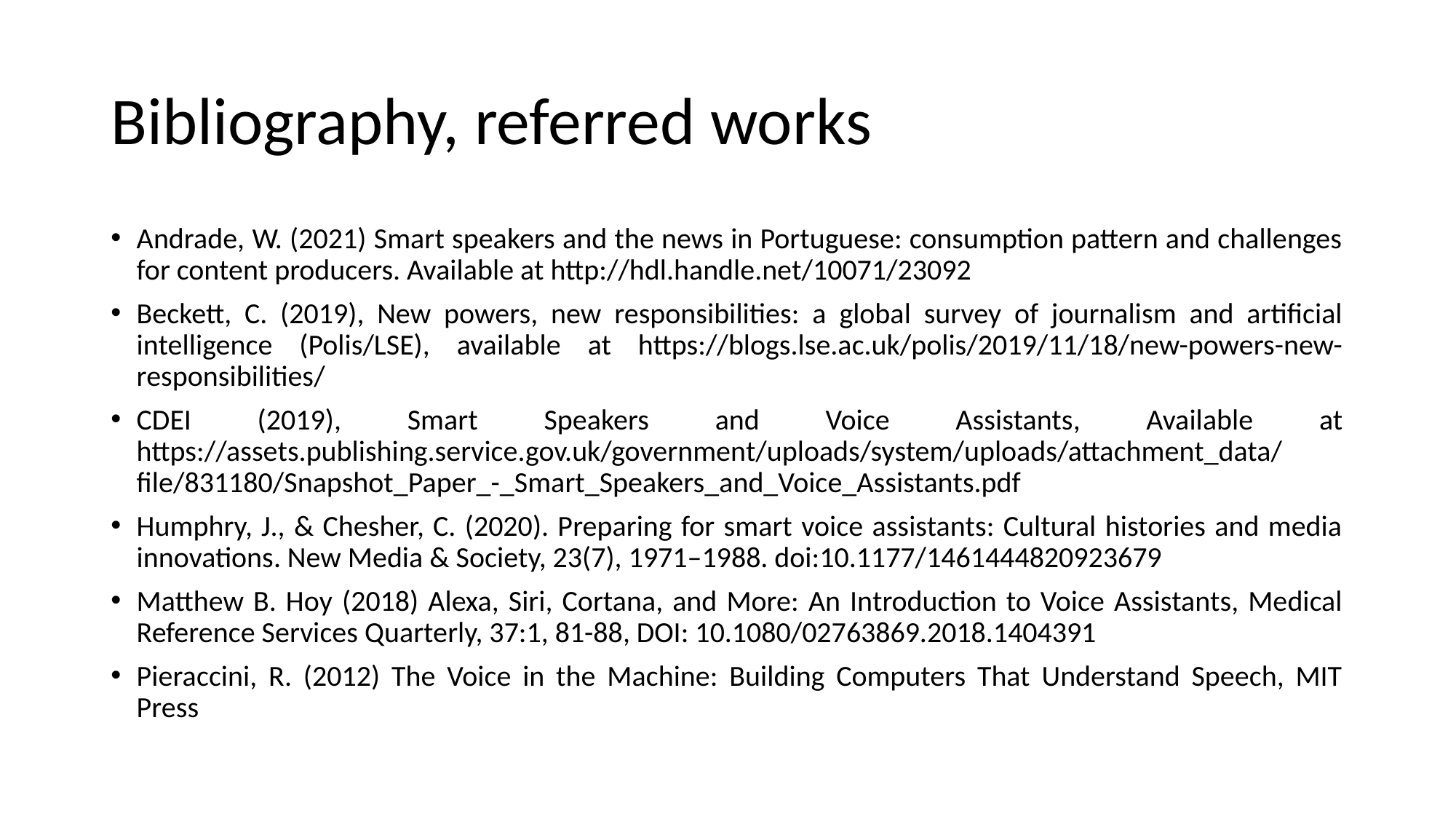

# Bibliography, referred works
Andrade, W. (2021) Smart speakers and the news in Portuguese: consumption pattern and challenges for content producers. Available at http://hdl.handle.net/10071/23092
Beckett, C. (2019), New powers, new responsibilities: a global survey of journalism and artificial intelligence (Polis/LSE), available at https://blogs.lse.ac.uk/polis/2019/11/18/new-powers-new-responsibilities/
CDEI (2019), Smart Speakers and Voice Assistants, Available at https://assets.publishing.service.gov.uk/government/uploads/system/uploads/attachment_data/file/831180/Snapshot_Paper_-_Smart_Speakers_and_Voice_Assistants.pdf
Humphry, J., & Chesher, C. (2020). Preparing for smart voice assistants: Cultural histories and media innovations. New Media & Society, 23(7), 1971–1988. doi:10.1177/1461444820923679
Matthew B. Hoy (2018) Alexa, Siri, Cortana, and More: An Introduction to Voice Assistants, Medical Reference Services Quarterly, 37:1, 81-88, DOI: 10.1080/02763869.2018.1404391
Pieraccini, R. (2012) The Voice in the Machine: Building Computers That Understand Speech, MIT Press